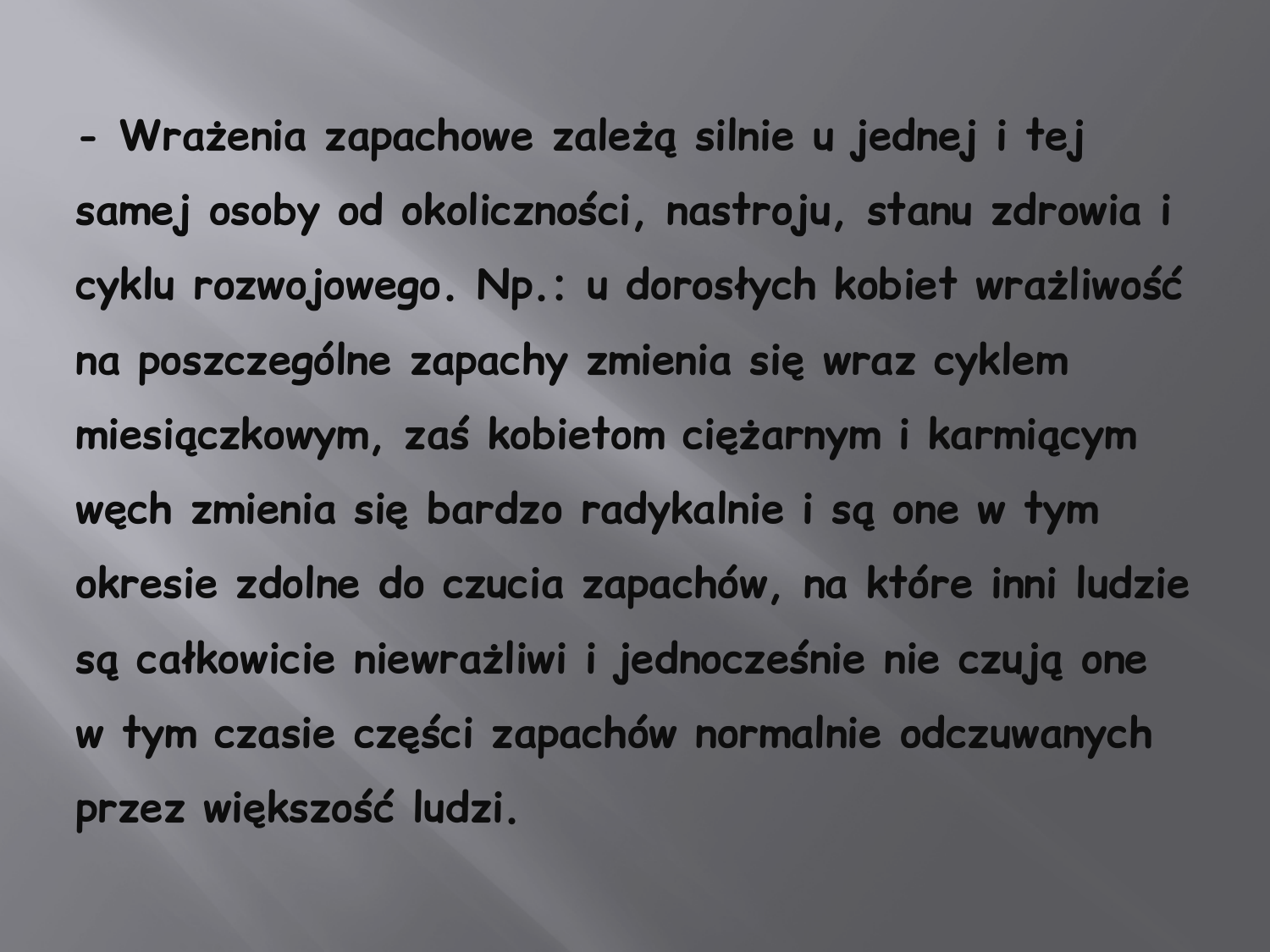

# - Wrażenia zapachowe zależą silnie u jednej i tej samej osoby od okoliczności, nastroju, stanu zdrowia i cyklu rozwojowego. Np.: u dorosłych kobiet wrażliwość na poszczególne zapachy zmienia się wraz cyklem miesiączkowym, zaś kobietom ciężarnym i karmiącym węch zmienia się bardzo radykalnie i są one w tym okresie zdolne do czucia zapachów, na które inni ludzie są całkowicie niewrażliwi i jednocześnie nie czują one w tym czasie części zapachów normalnie odczuwanych przez większość ludzi.